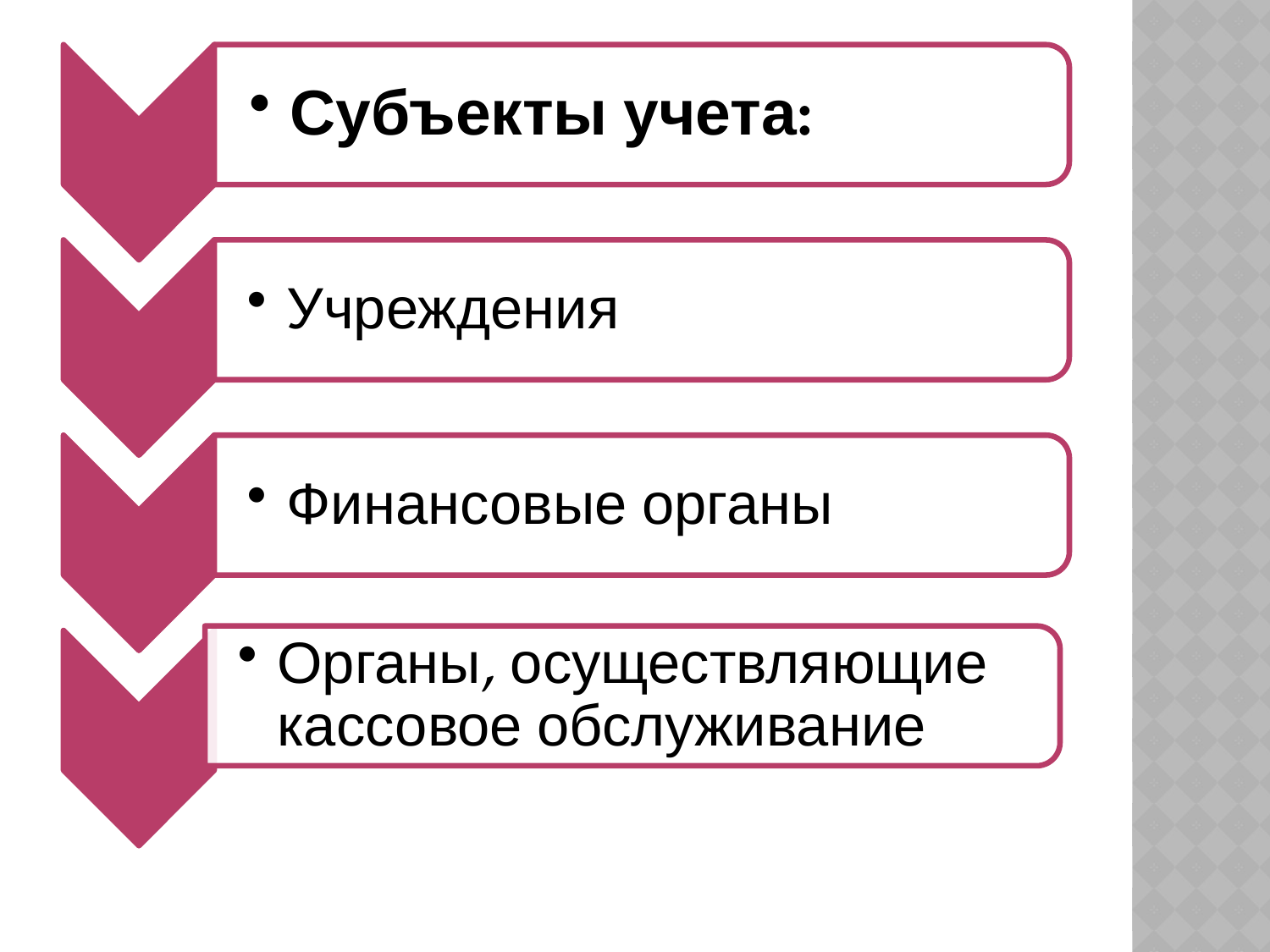

Субъекты учета:

Учреждения

Финансовые органы

Органы, осуществляющие кассовое обслуживание